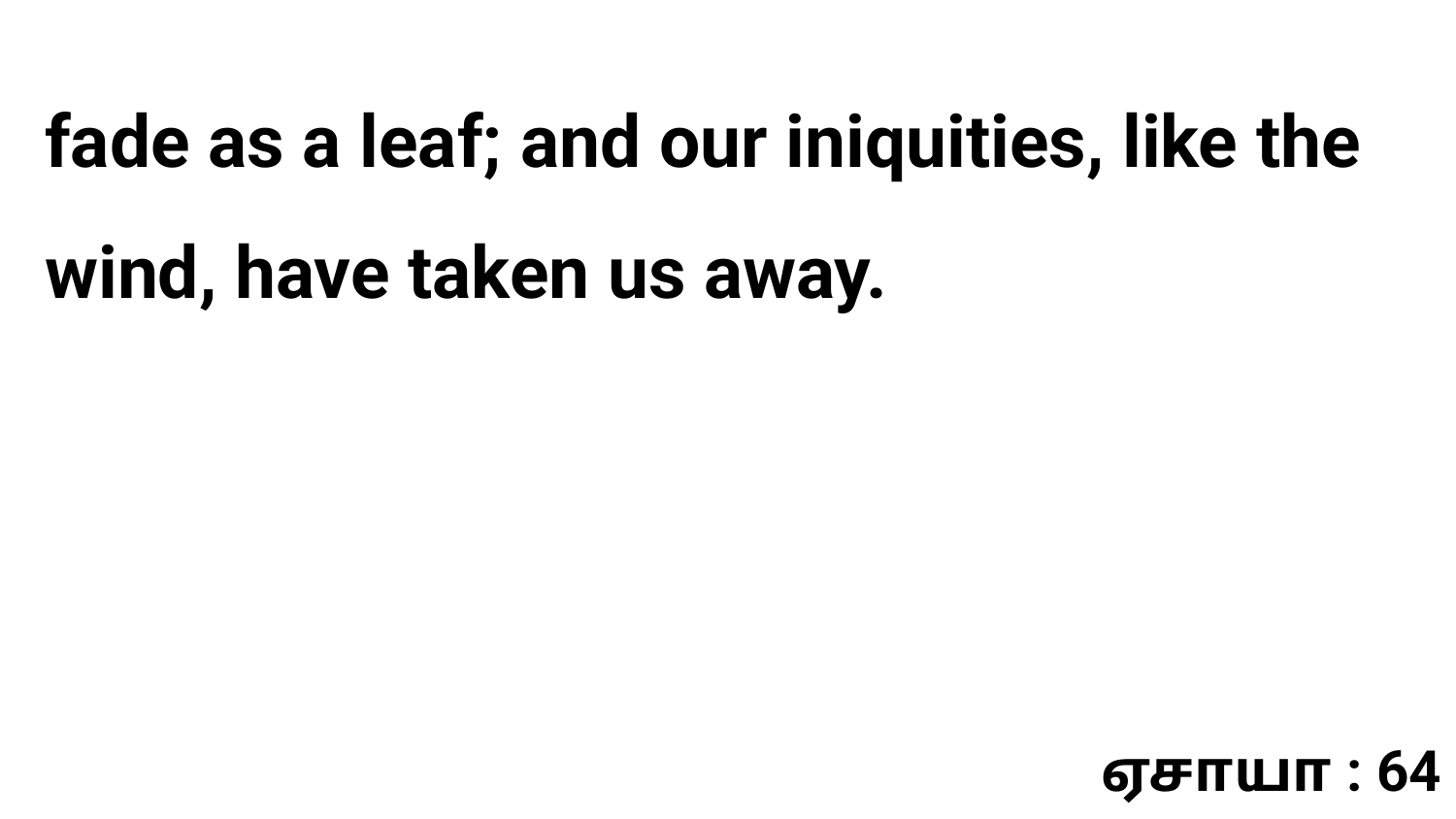

fade as a leaf; and our iniquities, like the wind, have taken us away.
ஏசாயா : 64